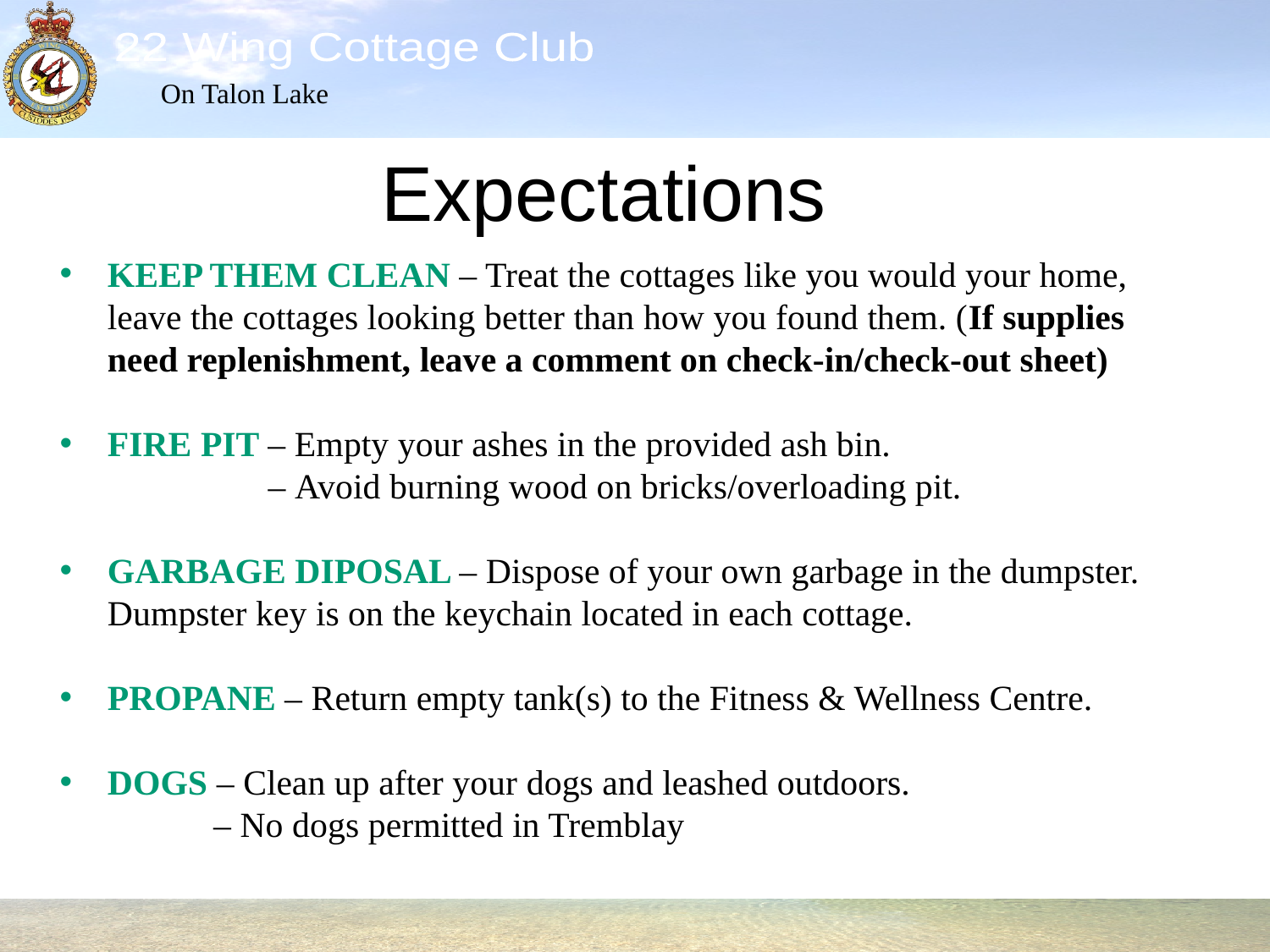

# Expectations
KEEP THEM CLEAN – Treat the cottages like you would your home, leave the cottages looking better than how you found them. (If supplies need replenishment, leave a comment on check-in/check-out sheet)

FIRE PIT – Empty your ashes in the provided ash bin.
  – Avoid burning wood on bricks/overloading pit.

GARBAGE DIPOSAL – Dispose of your own garbage in the dumpster. Dumpster key is on the keychain located in each cottage.

PROPANE – Return empty tank(s) to the Fitness & Wellness Centre.

DOGS – Clean up after your dogs and leashed outdoors.
   – No dogs permitted in Tremblay